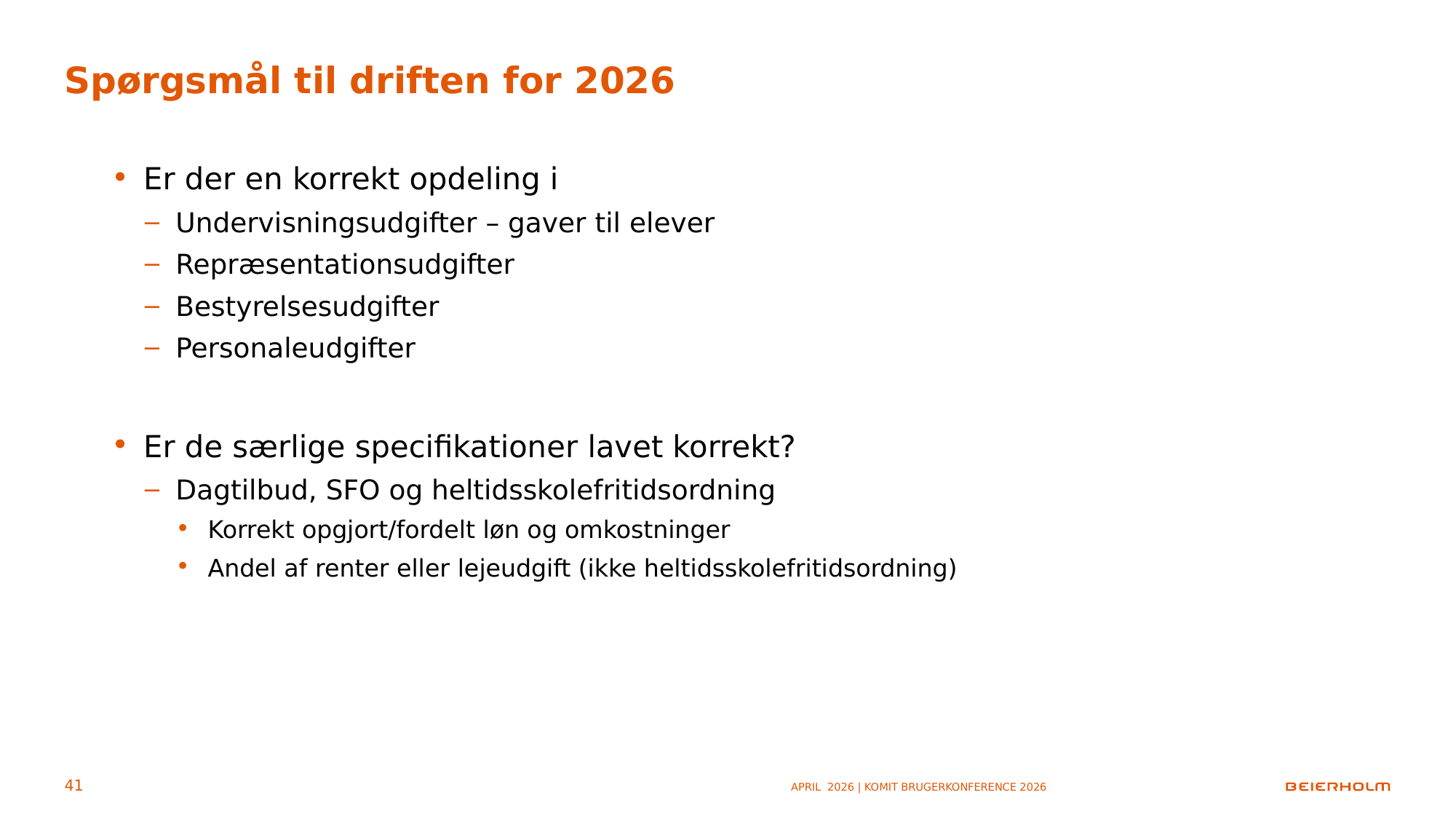

# Spørgsmål til driften for 2026
Er der en korrekt opdeling i
Undervisningsudgifter – gaver til elever
Repræsentationsudgifter
Bestyrelsesudgifter
Personaleudgifter

Er de særlige specifikationer lavet korrekt?
Dagtilbud, SFO og heltidsskolefritidsordning
Korrekt opgjort/fordelt løn og omkostninger
Andel af renter eller lejeudgift (ikke heltidsskolefritidsordning)

April  2026 | KOMiT Brugerkonference 2026
41